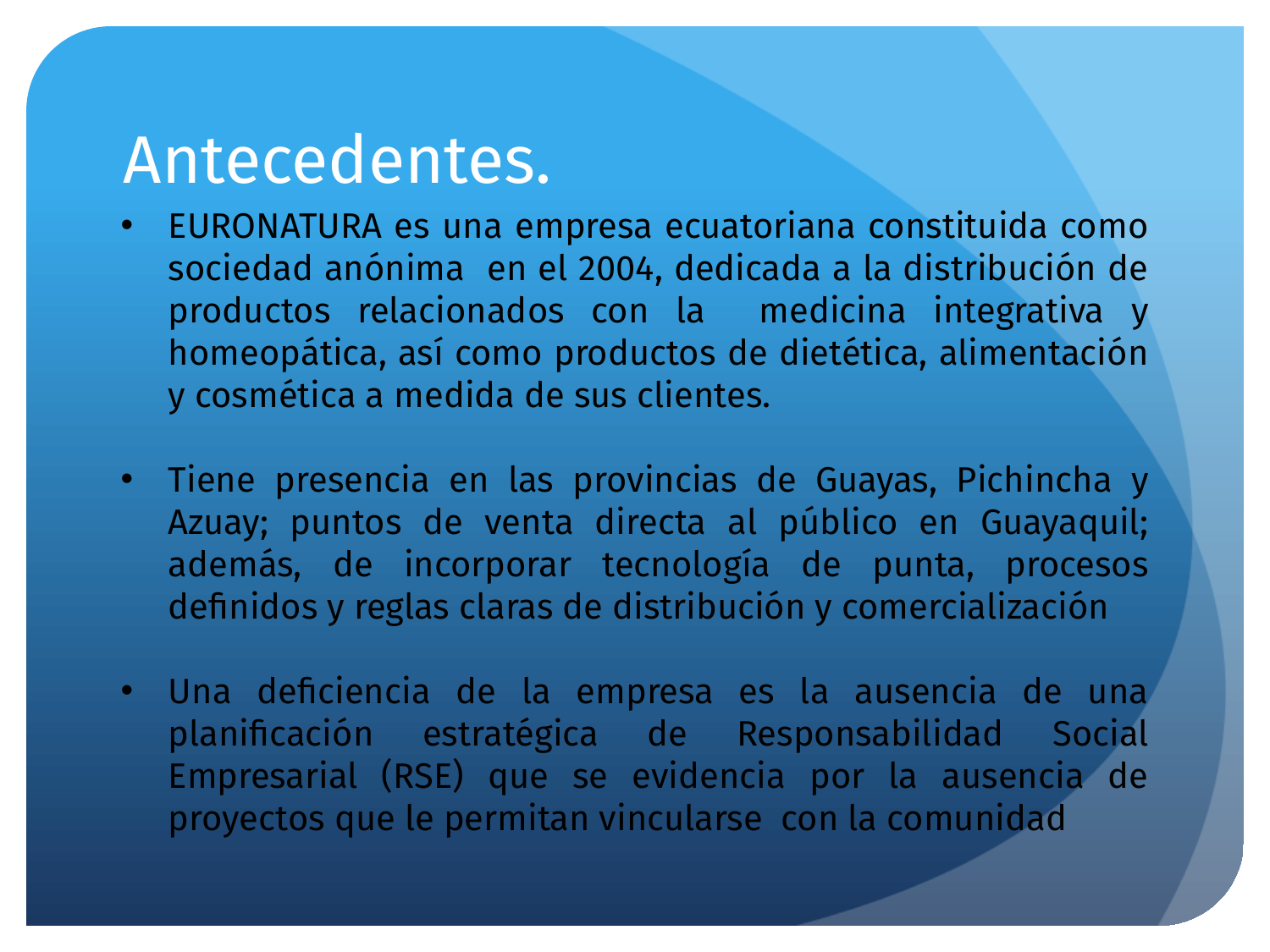

# Antecedentes.
EURONATURA es una empresa ecuatoriana constituida como sociedad anónima  en el 2004, dedicada a la distribución de productos relacionados con la  medicina integrativa y homeopática, así como productos de dietética, alimentación y cosmética a medida de sus clientes.

Tiene presencia en las provincias de Guayas, Pichincha y Azuay; puntos de venta directa al público en Guayaquil; además, de incorporar tecnología de punta, procesos definidos y reglas claras de distribución y comercialización

Una deficiencia de la empresa es la ausencia de una planificación estratégica de Responsabilidad Social Empresarial (RSE) que se evidencia por la ausencia de proyectos que le permitan vincularse  con la comunidad